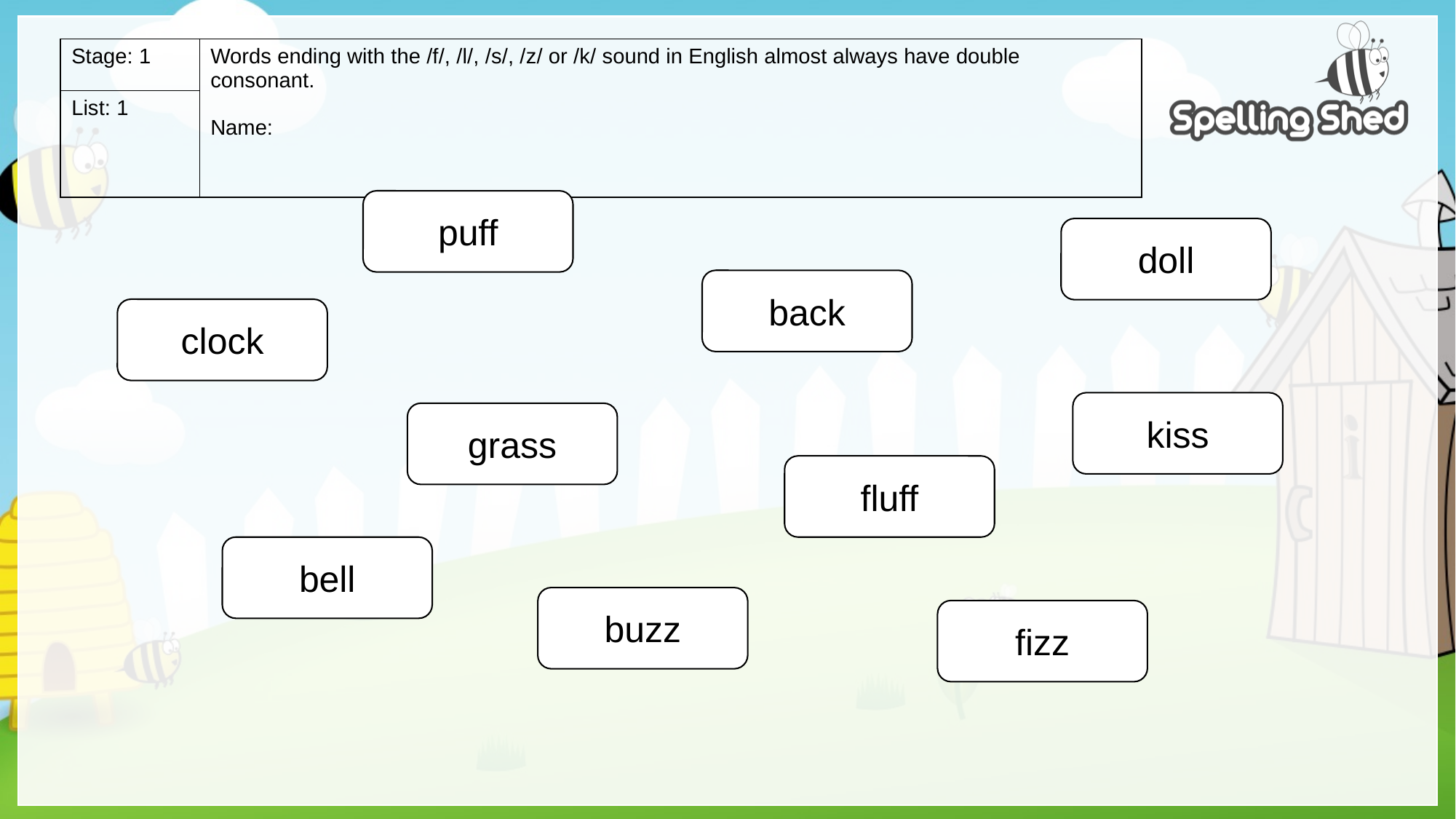

| Stage: 1 | Words ending with the /f/, /l/, /s/, /z/ or /k/ sound in English almost always have double consonant. Name: |
| --- | --- |
| List: 1 |  |
puff
doll
back
clock
kiss
grass
fluff
bell
buzz
fizz